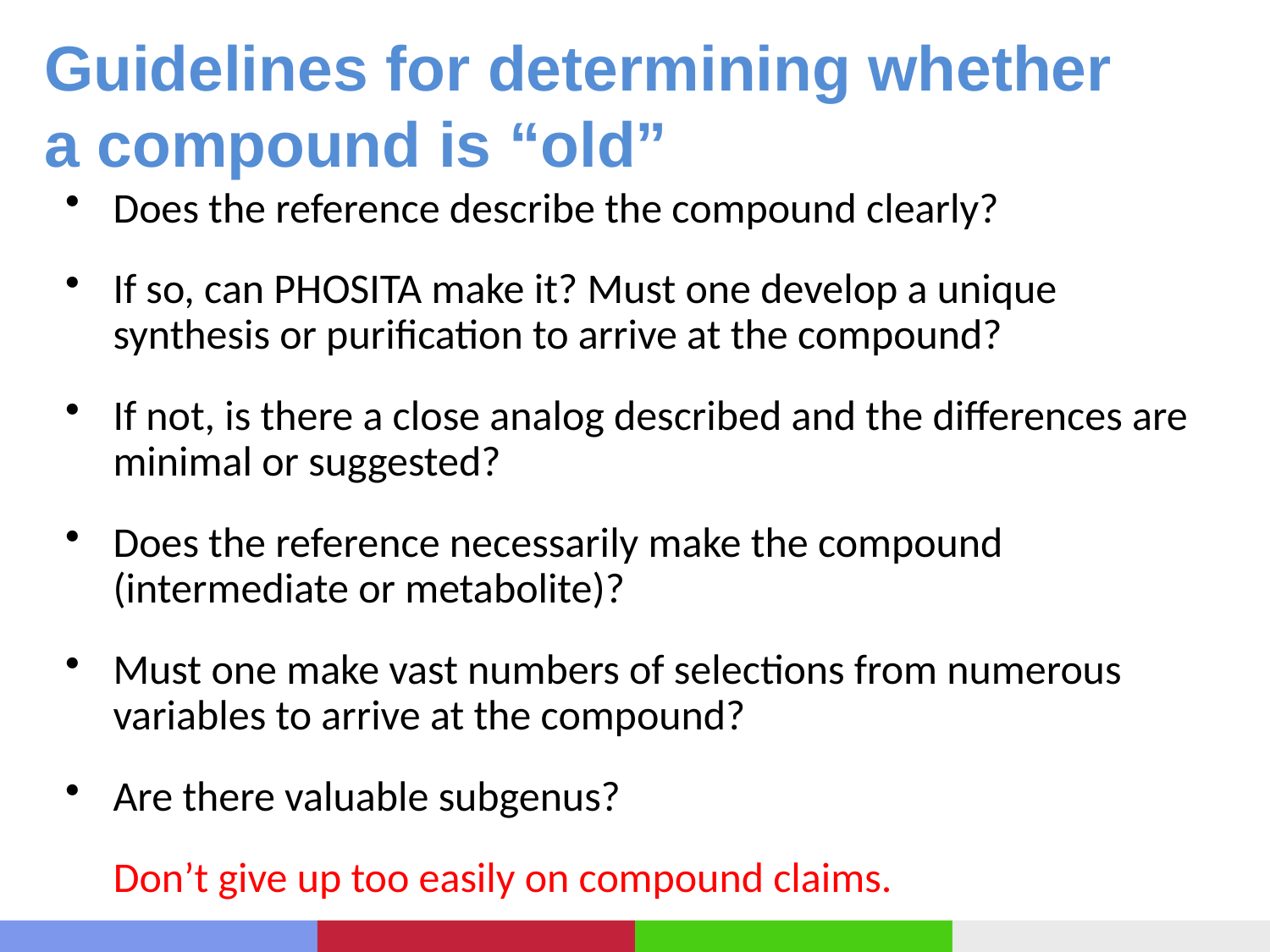

Guidelines for determining whether a compound is “old”
Does the reference describe the compound clearly?

If so, can PHOSITA make it? Must one develop a unique synthesis or purification to arrive at the compound?

If not, is there a close analog described and the differences are minimal or suggested?

Does the reference necessarily make the compound (intermediate or metabolite)?

Must one make vast numbers of selections from numerous variables to arrive at the compound?

Are there valuable subgenus?

Don’t give up too easily on compound claims.